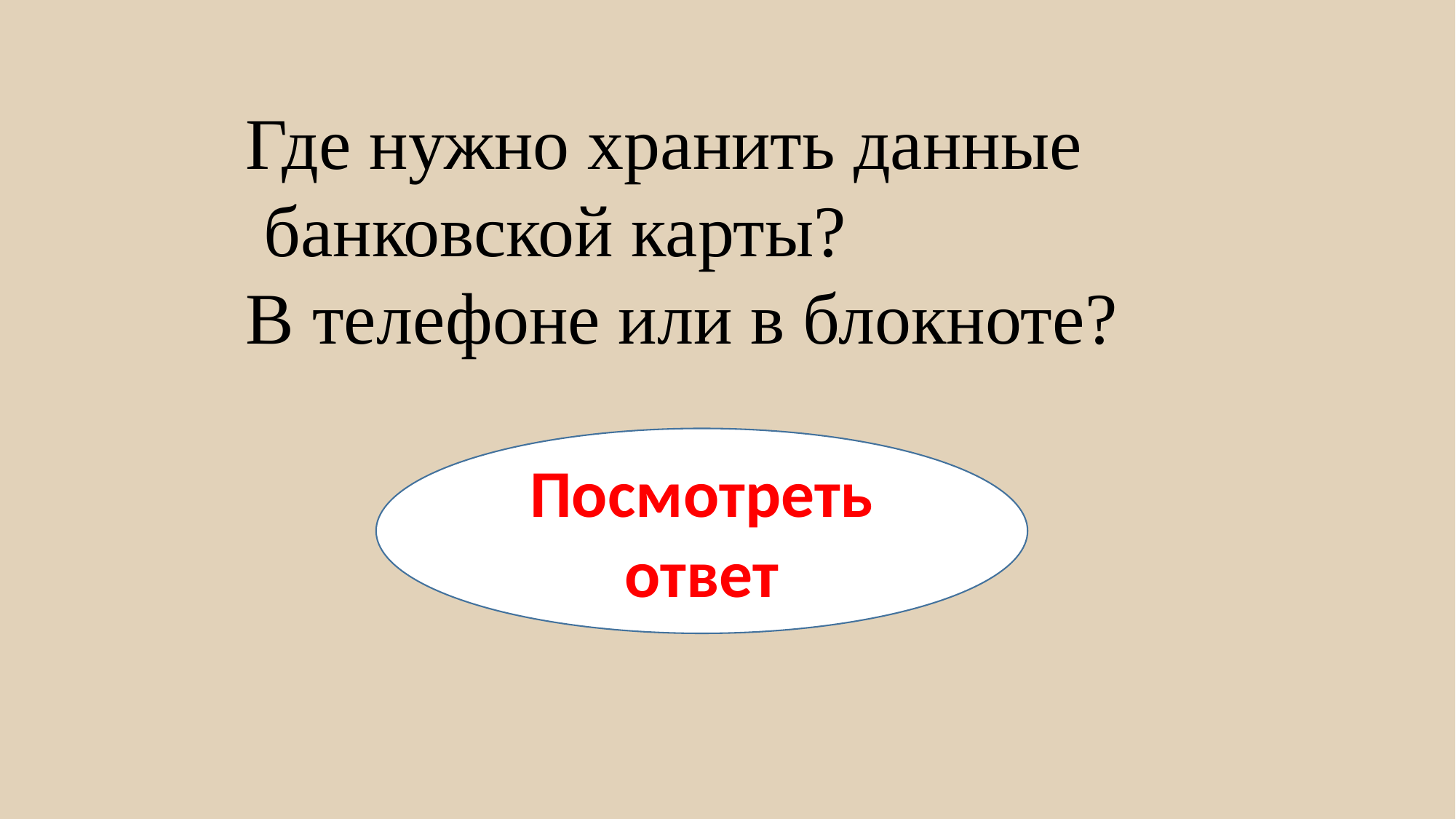

Где нужно хранить данные
 банковской карты?
В телефоне или в блокноте?
Посмотреть ответ